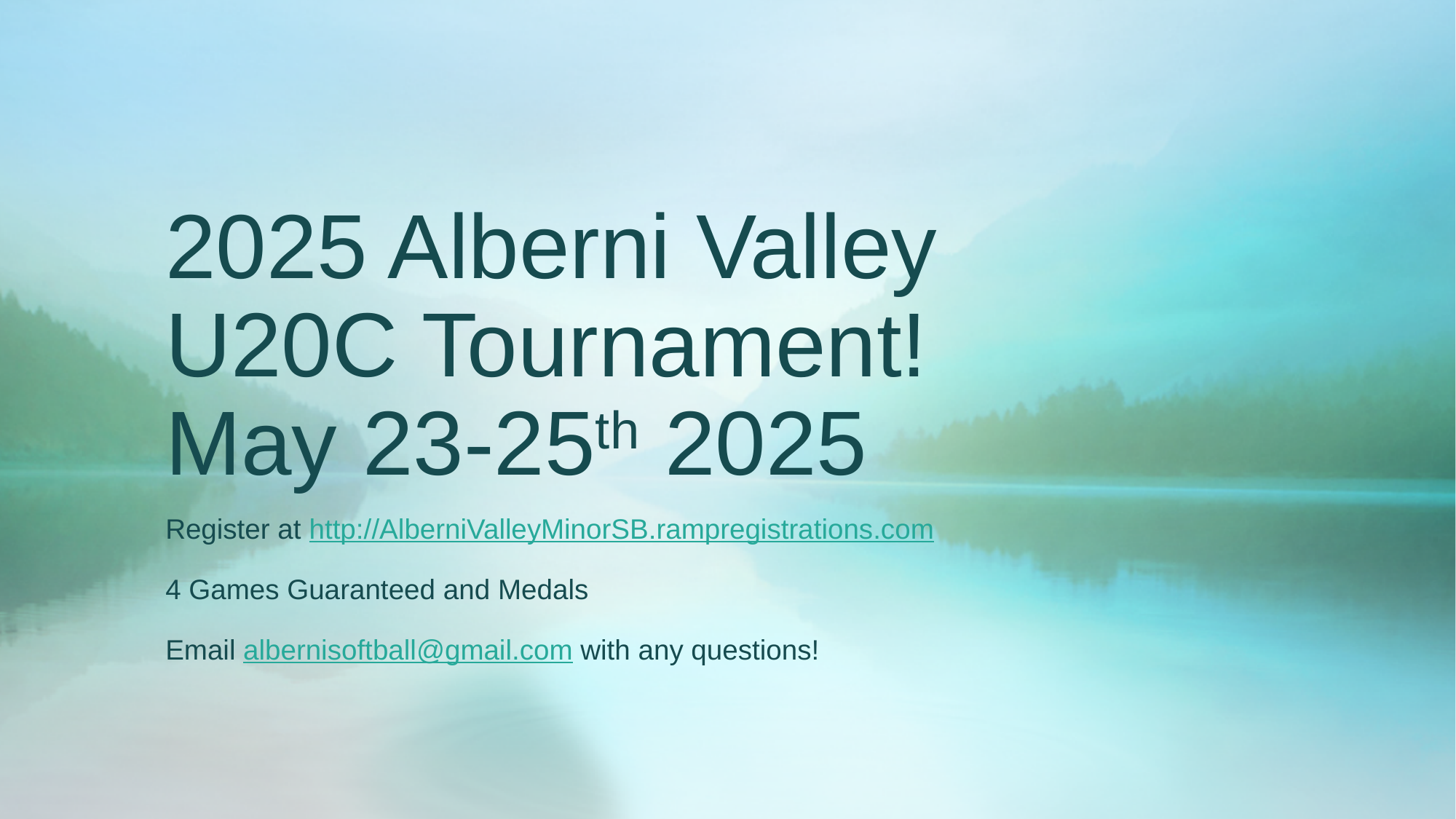

# 2025 Alberni Valley U20C Tournament! May 23-25th 2025
Register at http://AlberniValleyMinorSB.rampregistrations.com

4 Games Guaranteed and Medals

Email albernisoftball@gmail.com with any questions!